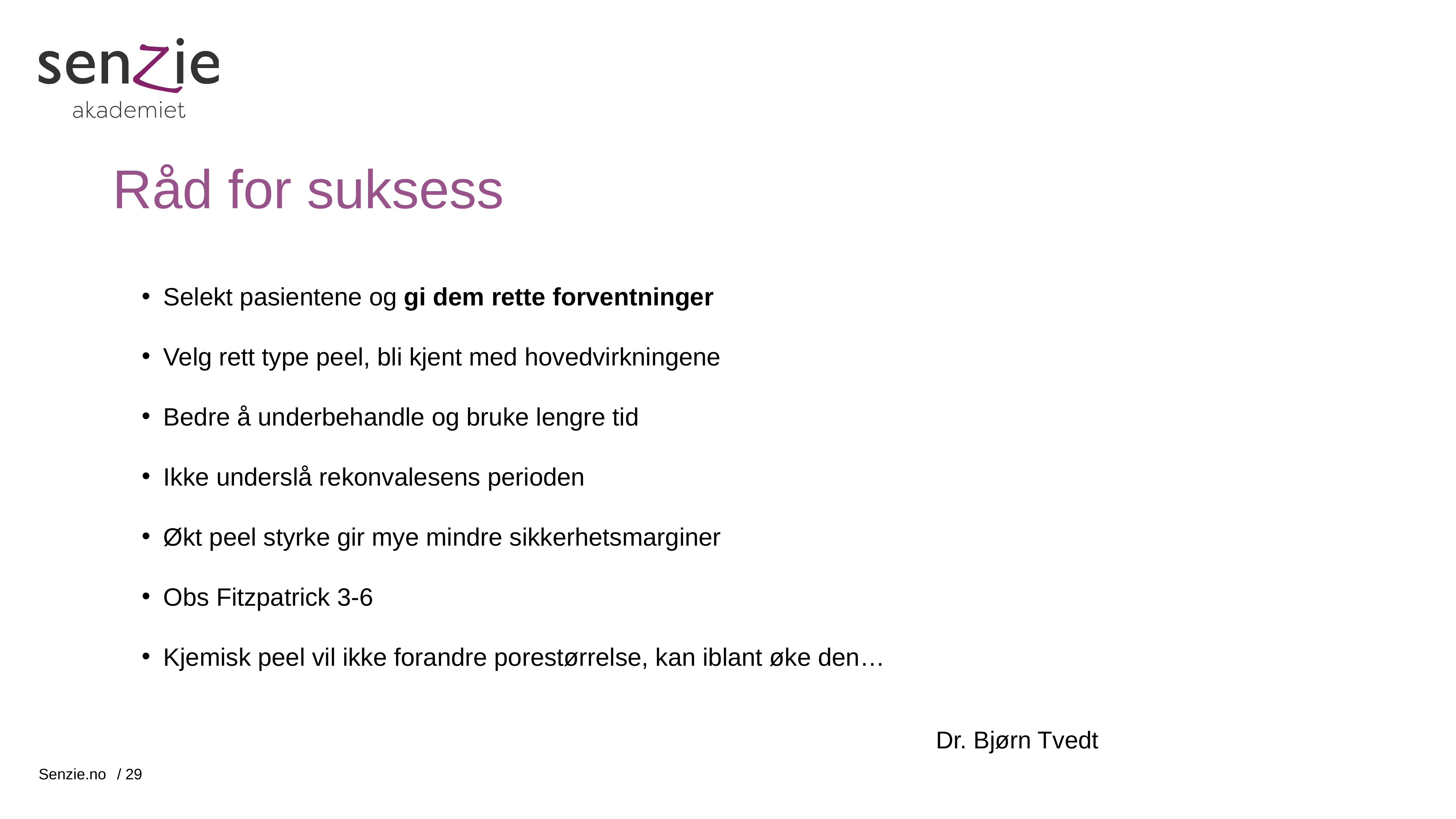

# Råd for suksess
Selekt pasientene og gi dem rette forventninger
Velg rett type peel, bli kjent med hovedvirkningene
Bedre å underbehandle og bruke lengre tid
Ikke underslå rekonvalesens perioden
Økt peel styrke gir mye mindre sikkerhetsmarginer
Obs Fitzpatrick 3-6
Kjemisk peel vil ikke forandre porestørrelse, kan iblant øke den…

Dr. Bjørn Tvedt
Senzie.no
 / 29